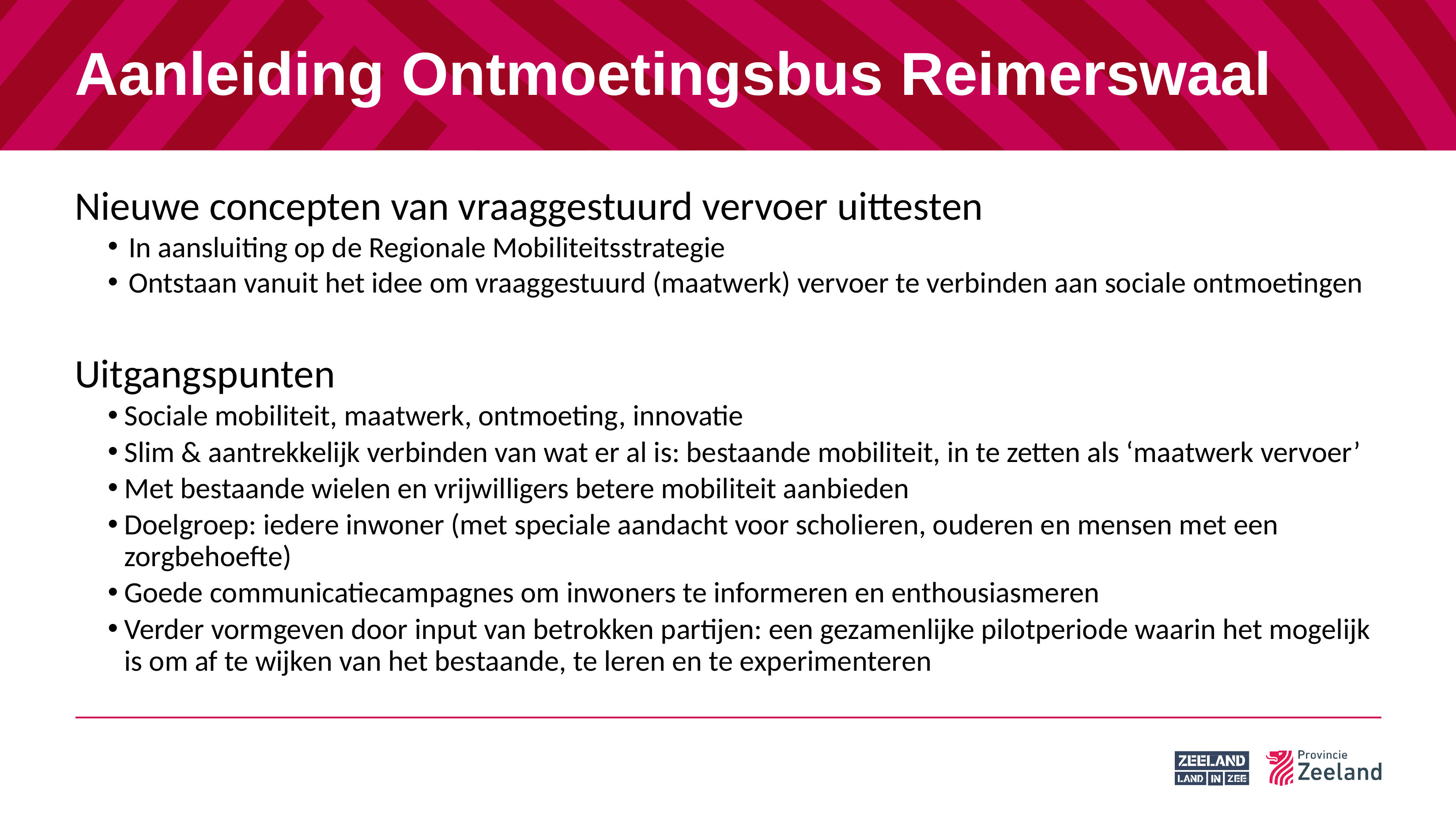

# Aanleiding Ontmoetingsbus Reimerswaal
Nieuwe concepten van vraaggestuurd vervoer uittesten
In aansluiting op de Regionale Mobiliteitsstrategie
Ontstaan vanuit het idee om vraaggestuurd (maatwerk) vervoer te verbinden aan sociale ontmoetingen

Uitgangspunten
Sociale mobiliteit, maatwerk, ontmoeting, innovatie
Slim & aantrekkelijk verbinden van wat er al is: bestaande mobiliteit, in te zetten als ‘maatwerk vervoer’
Met bestaande wielen en vrijwilligers betere mobiliteit aanbieden
Doelgroep: iedere inwoner (met speciale aandacht voor scholieren, ouderen en mensen met een zorgbehoefte)
Goede communicatiecampagnes om inwoners te informeren en enthousiasmeren
Verder vormgeven door input van betrokken partijen: een gezamenlijke pilotperiode waarin het mogelijk is om af te wijken van het bestaande, te leren en te experimenteren